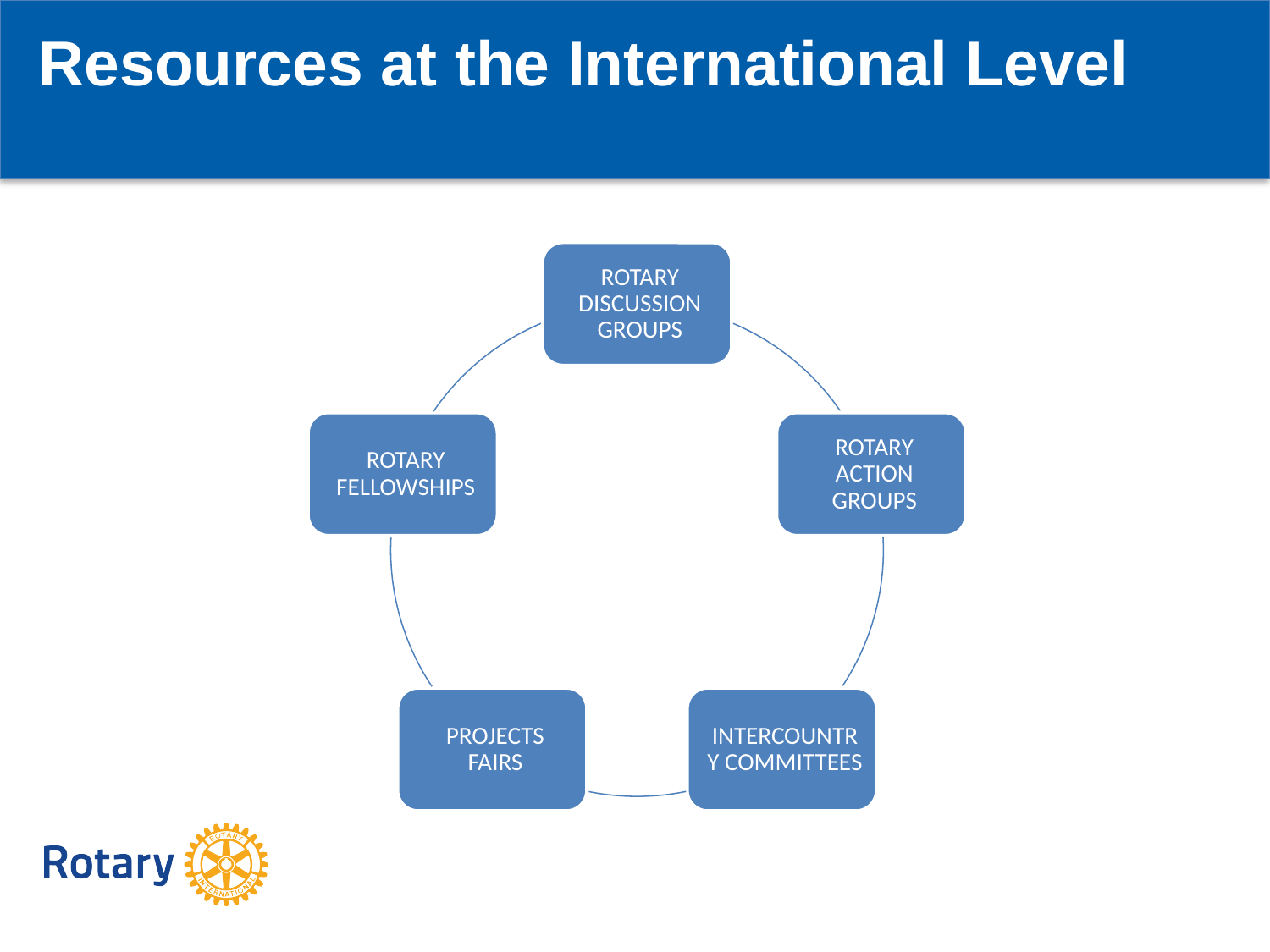

Resources at the International Level
ROTARY DISCUSSION GROUPS
ROTARY ACTION GROUPS
INTERCOUNTRY COMMITTEES
PROJECTS FAIRS
ROTARY FELLOWSHIPS